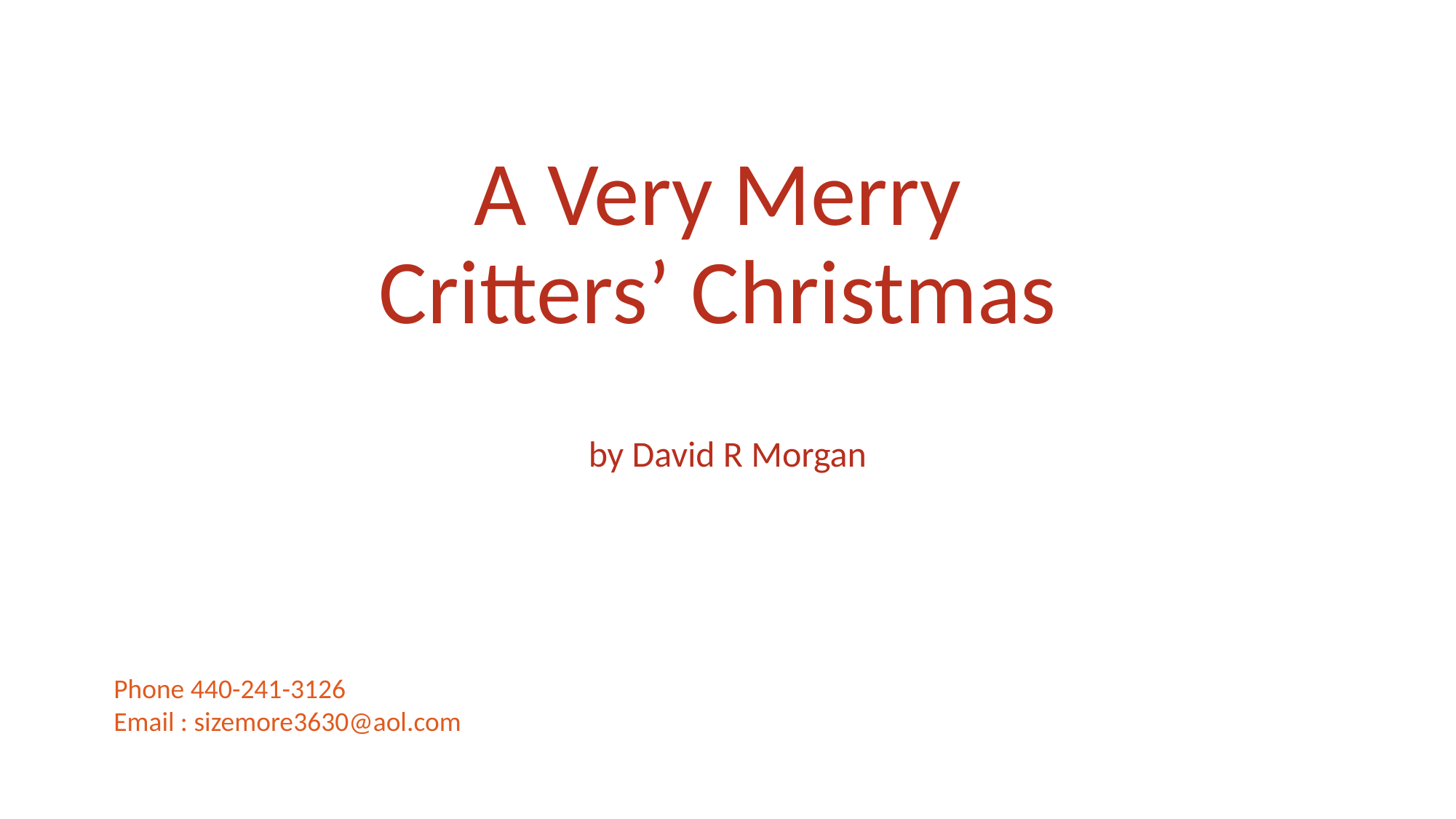

# A Very Merry Critters’ Christmas
by David R Morgan
Phone 440-241-3126
Email : sizemore3630@aol.com